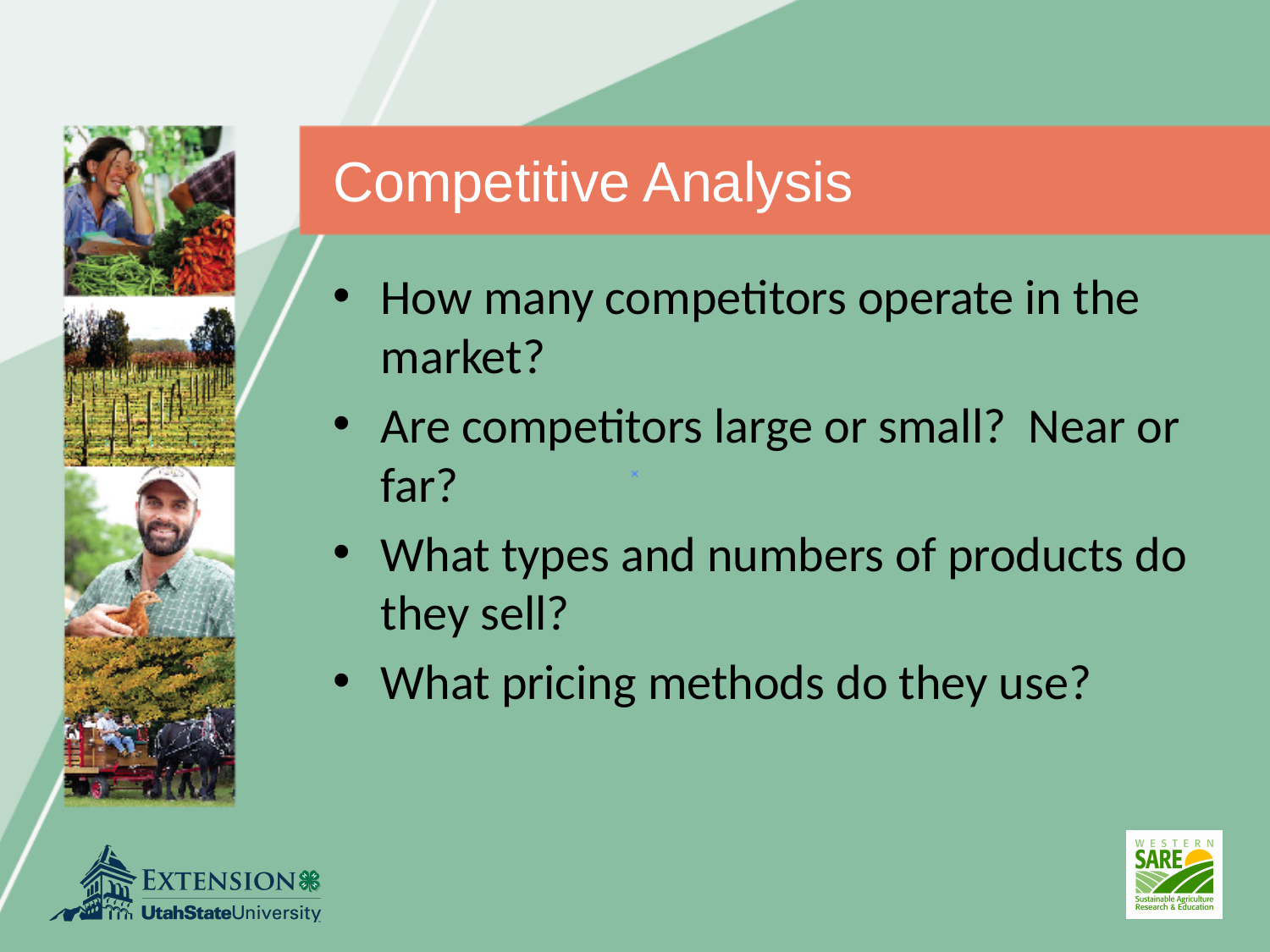

# Competitive Analysis
How many competitors operate in the market?
Are competitors large or small?  Near or far?
What types and numbers of products do they sell?
What pricing methods do they use?